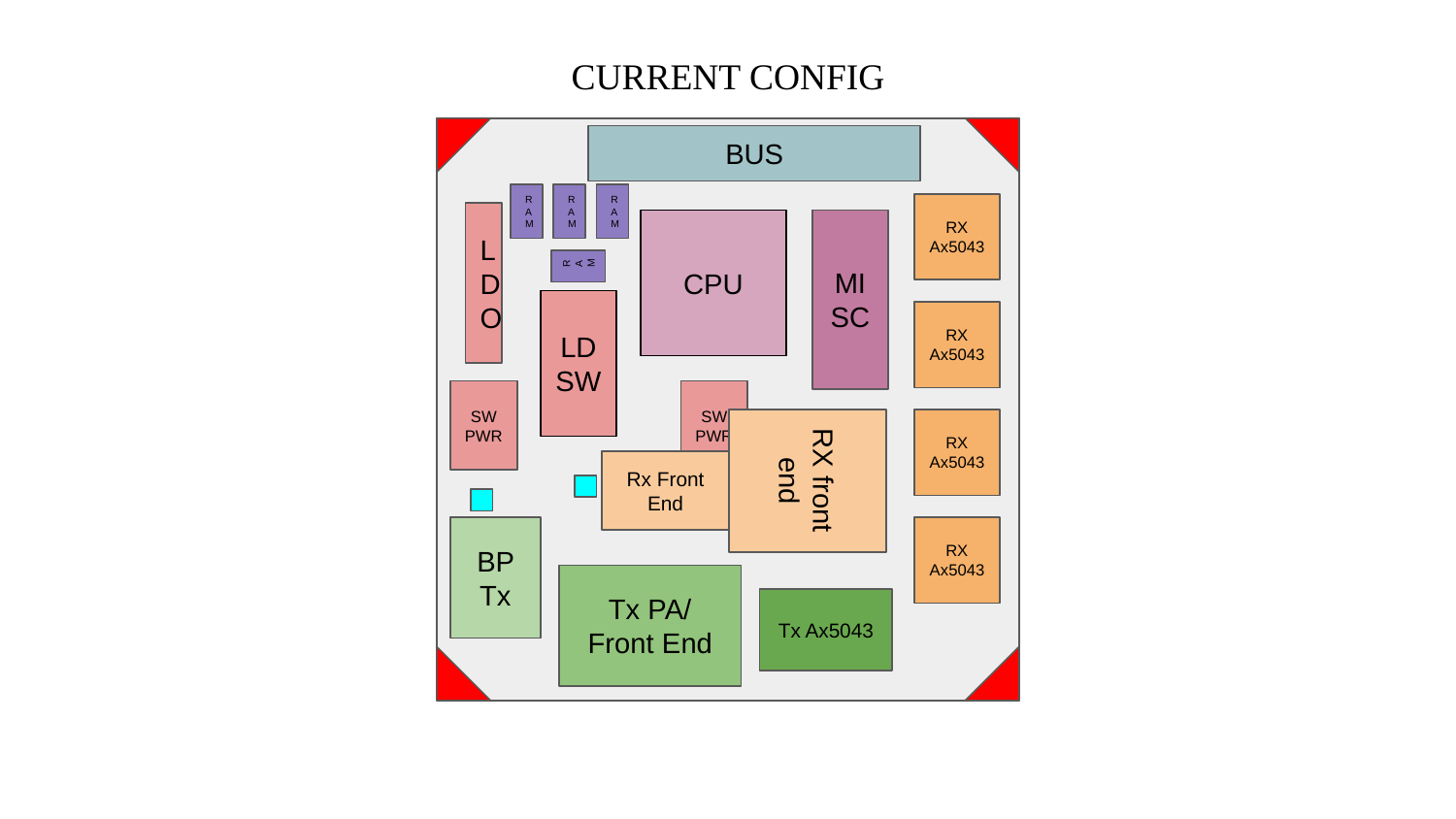

CURRENT CONFIG

BUS
RAM
RAM
RAM
RX Ax5043
LDO
CPU
MISC
RAM
LD SW
RX Ax5043
SW PWR
SW PWR
RX front end
RX Ax5043
Rx Front End

BP Tx
RX Ax5043
Tx PA/ Front End
Tx Ax5043